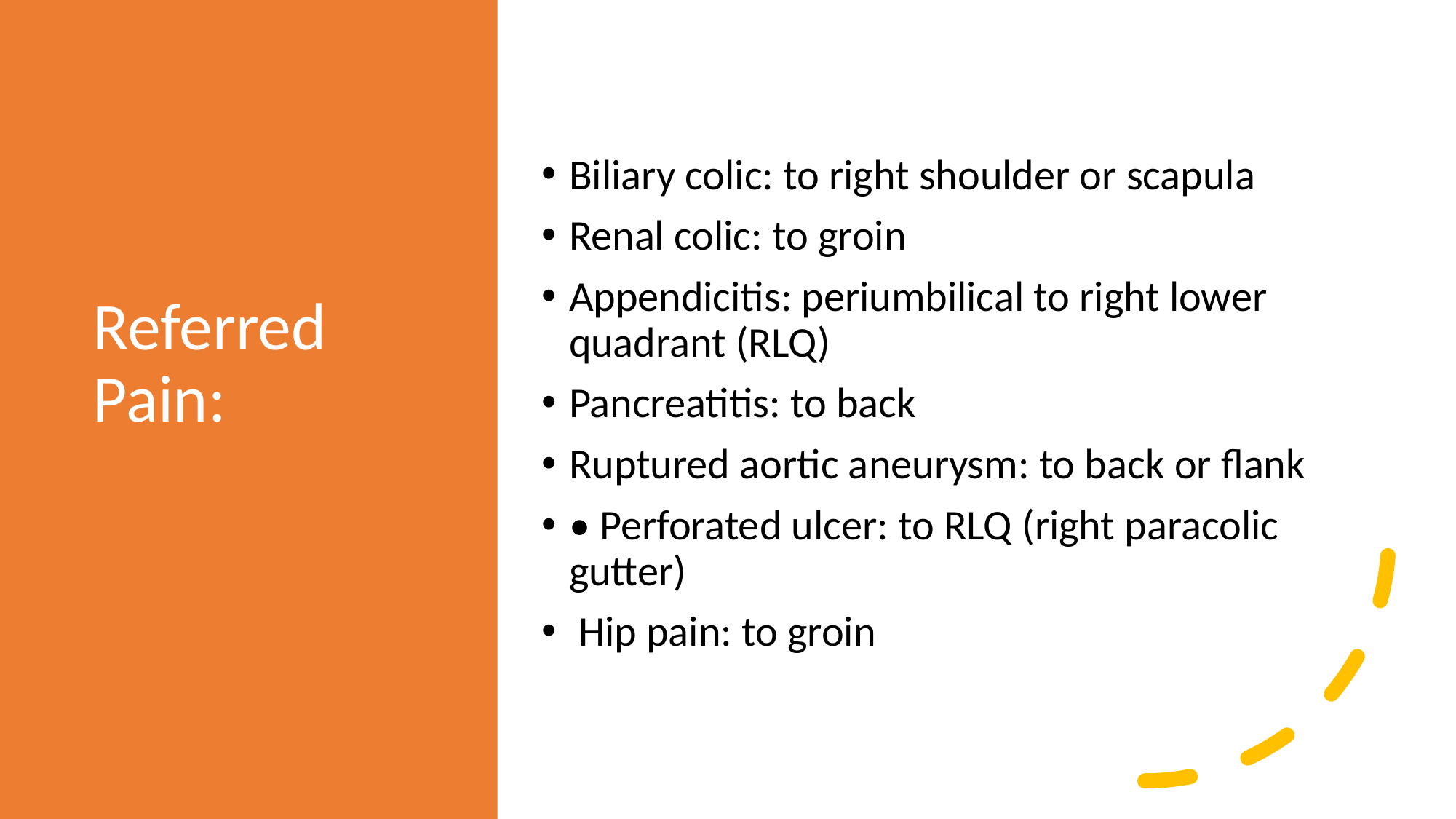

# Referred Pain:
Biliary colic: to right shoulder or scapula
Renal colic: to groin
Appendicitis: periumbilical to right lower quadrant (RLQ)
Pancreatitis: to back
Ruptured aortic aneurysm: to back or flank
• Perforated ulcer: to RLQ (right paracolic gutter)
 Hip pain: to groin